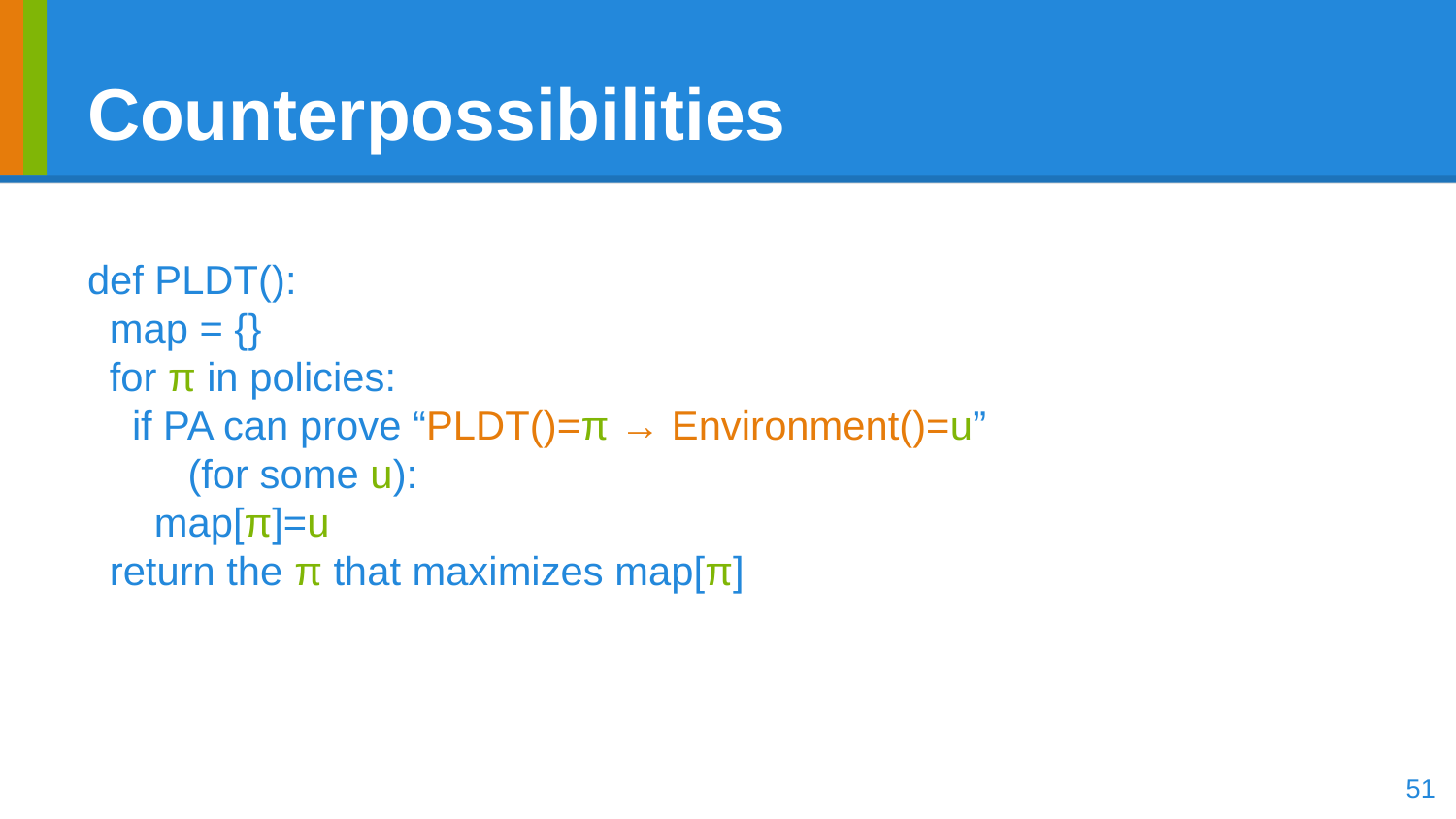

# Counterpossibilities

def PLDT():
  map = {}
  for π in policies:
    if PA can prove “PLDT()=π → Environment()=u”
         (for some u):
      map[π]=u
  return the π that maximizes map[π]
51